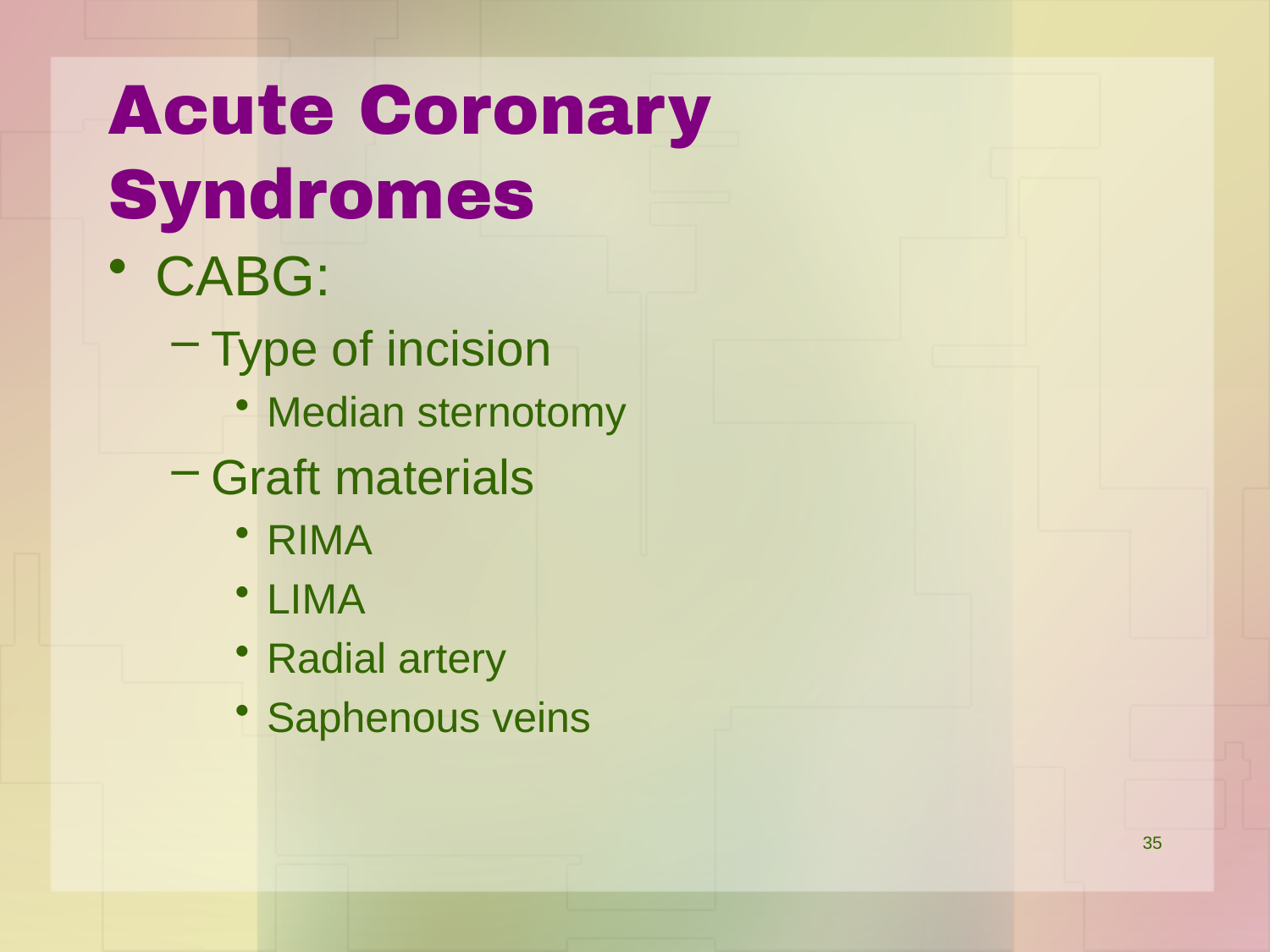

# Acute Coronary Syndromes
CABG:
Type of incision
Median sternotomy
Graft materials
RIMA
LIMA
Radial artery
Saphenous veins

35